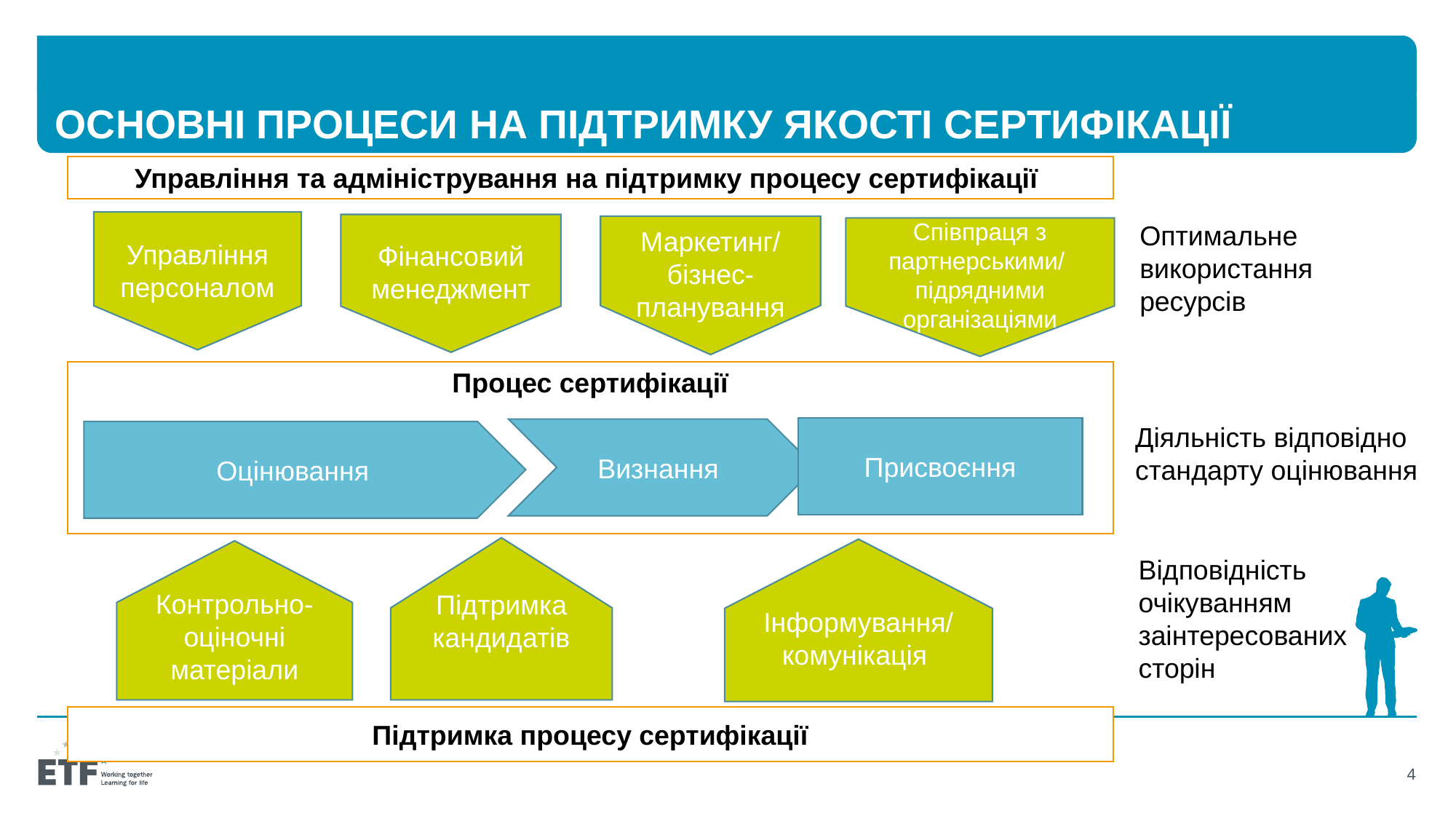

# Основні процеси на підтримку якості сертифікації
Співпраця з партнерськими/  підрядними організаціями
Управління та адміністрування на підтримку процесу сертифікації
Фінансовий менеджмент
Маркетинг/ бізнес-планування
Управління персоналом
Оптимальне використання ресурсів
Процес сертифікації

Діяльність відповідно стандарту оцінювання
Присвоєння
Визнання
Оцінювання
Інформування/ комунікація
Контрольно-оціночні матеріали

Підтримка кандидатів

Відповідність очікуванням заінтересованих сторін
Підтримка процесу сертифікації
4